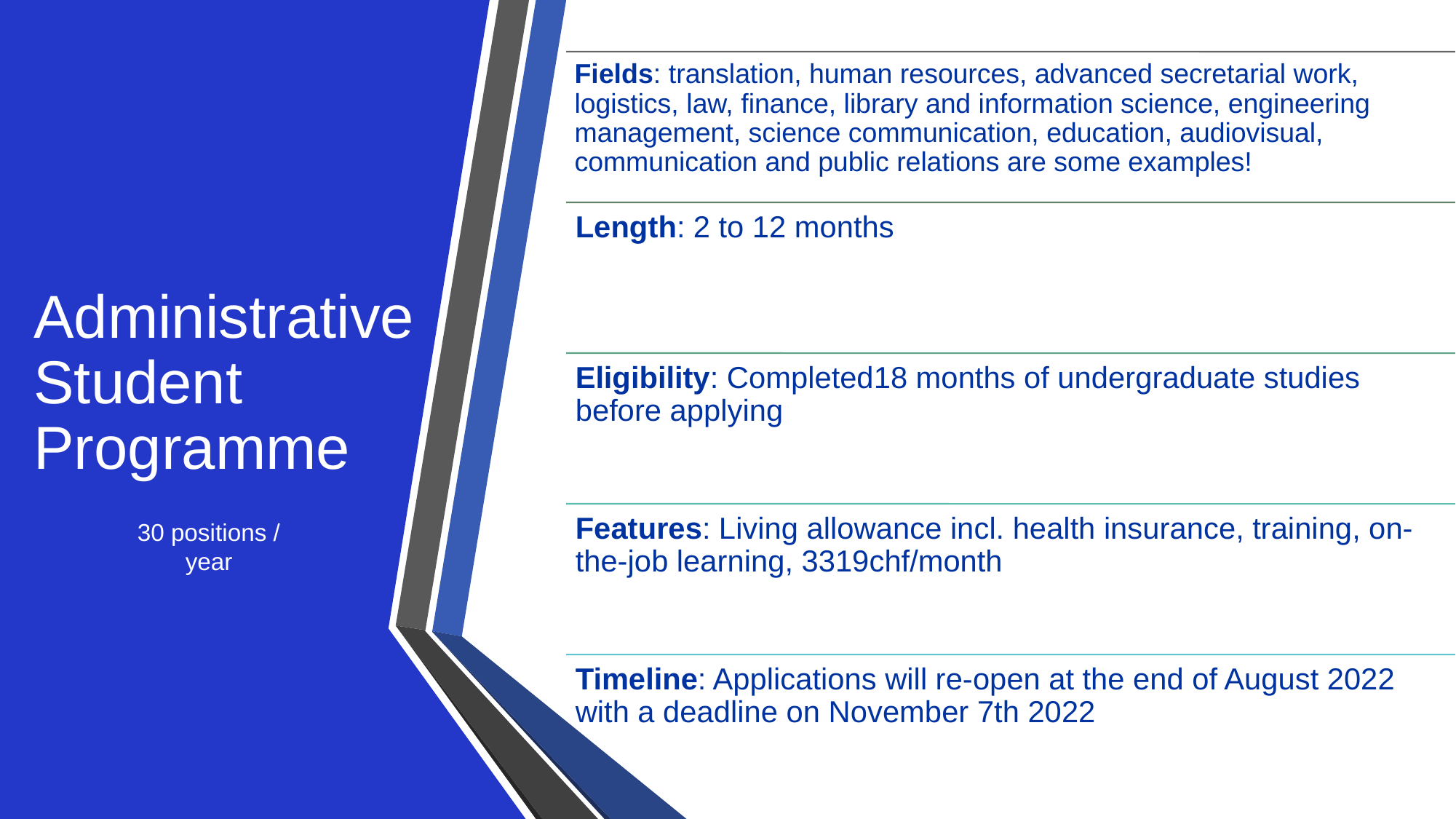

Fields: translation, human resources, advanced secretarial work, logistics, law, finance, library and information science, engineering management, science communication, education, audiovisual, communication and public relations are some examples!
Length: 2 to 12 months
Eligibility: Completed18 months of undergraduate studies before applying
Features: Living allowance incl. health insurance, training, on-the-job learning, 3319chf/month
Timeline: Applications will re-open at the end of August 2022 with a deadline on November 7th 2022
# Administrative Student Programme
30 positions / year